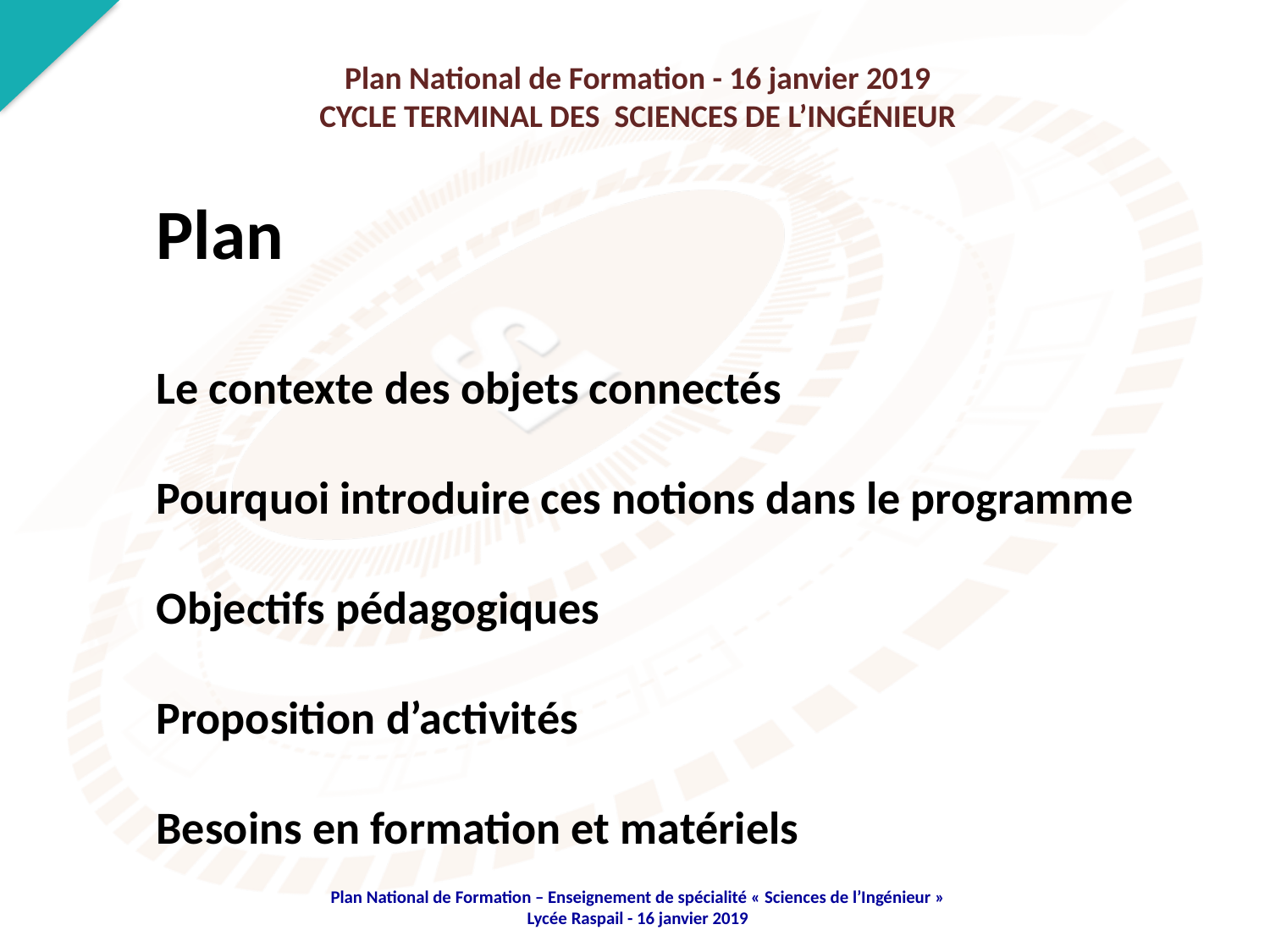

Plan National de Formation - 16 janvier 2019
CYCLE TERMINAL DES  SCIENCES DE L’INGÉNIEUR
Plan

Le contexte des objets connectés

Pourquoi introduire ces notions dans le programme

Objectifs pédagogiques

Proposition d’activités

Besoins en formation et matériels